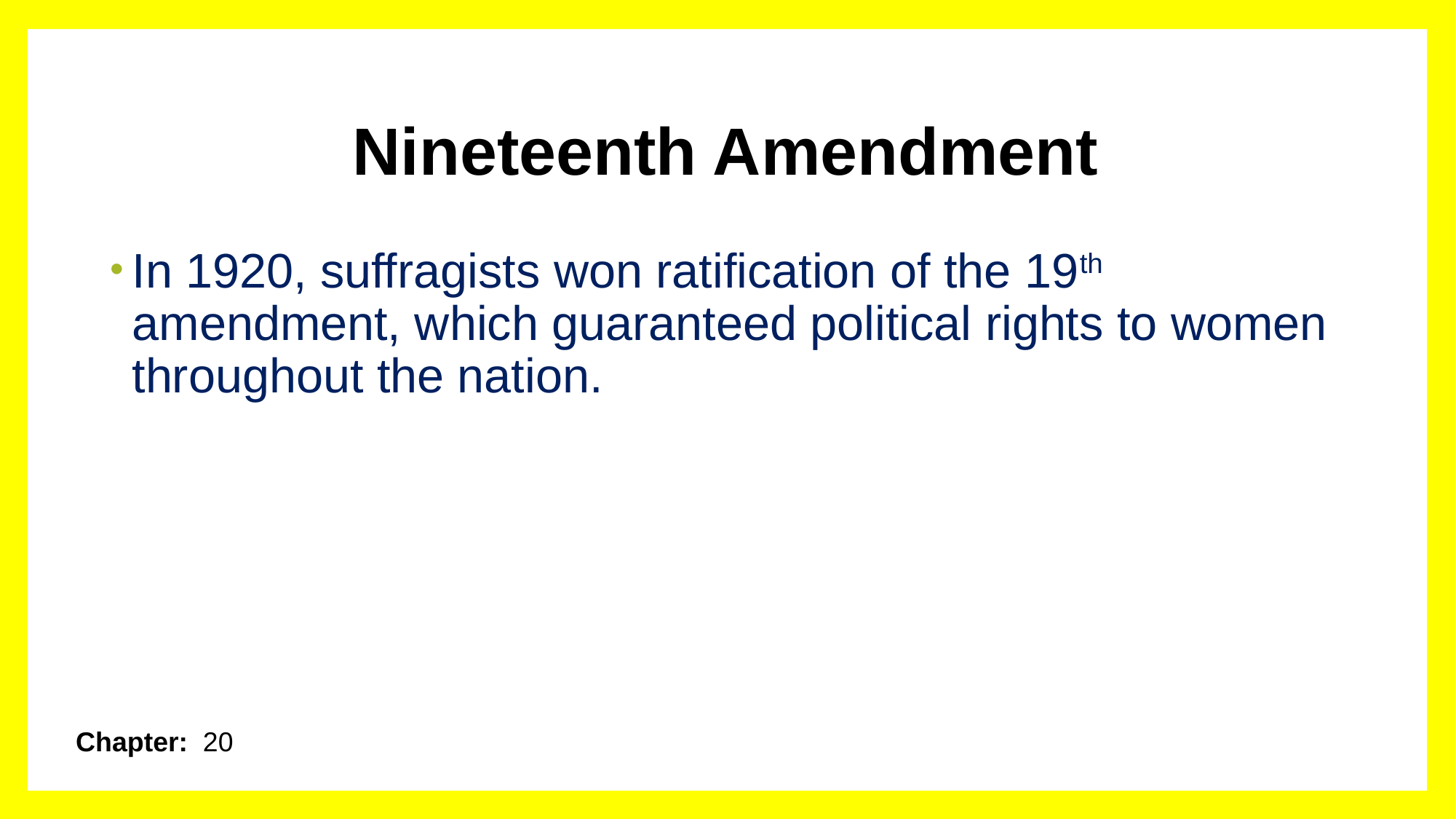

# Nineteenth Amendment
In 1920, suffragists won ratification of the 19th amendment, which guaranteed political rights to women throughout the nation.
Chapter:  20